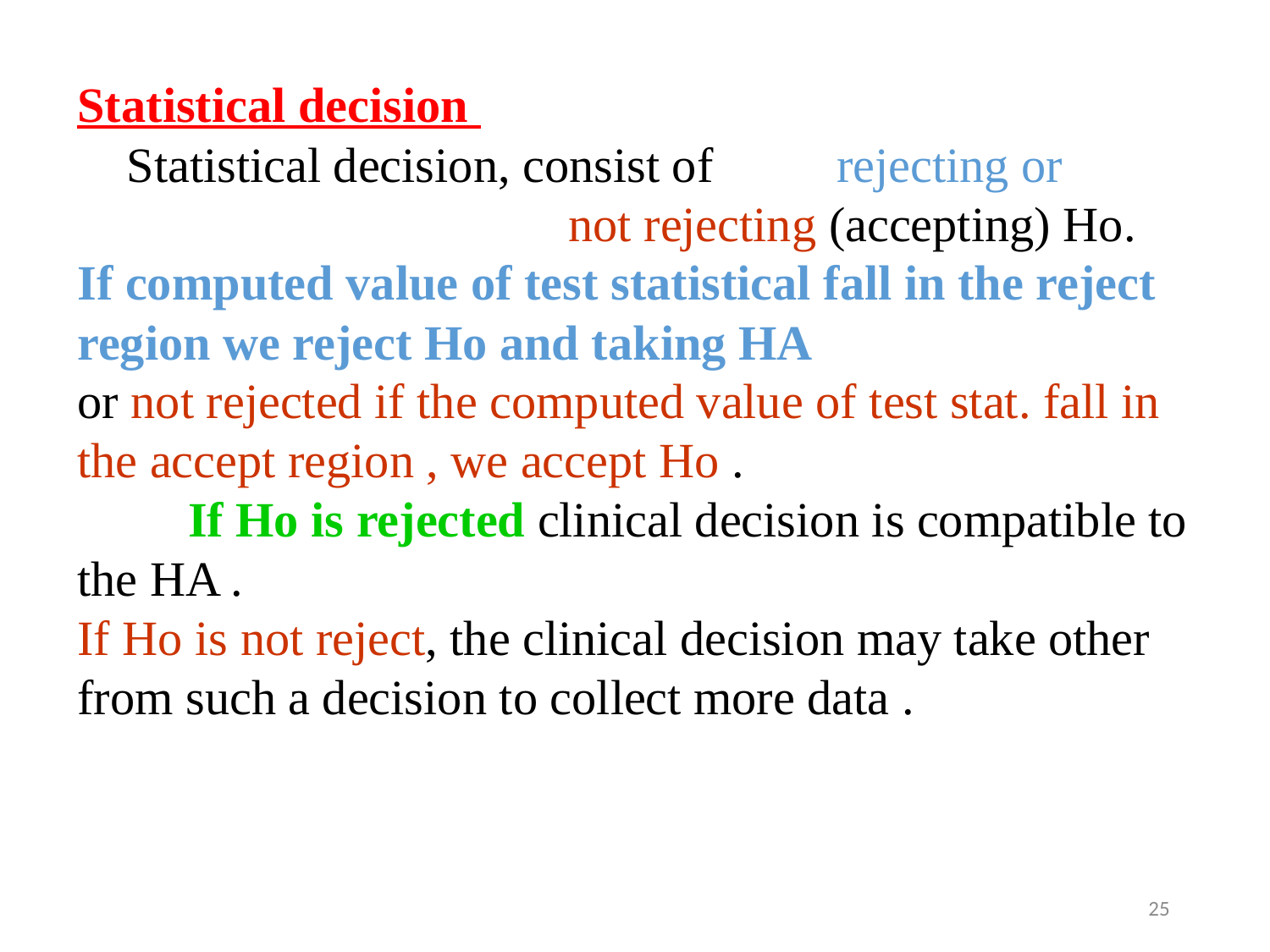

Statistical decision
    Statistical decision, consist of          rejecting or
                                        not rejecting (accepting) Ho.
If computed value of test statistical fall in the reject region we reject Ho and taking HA
or not rejected if the computed value of test stat. fall in the accept region , we accept Ho .
         If Ho is rejected clinical decision is compatible to the HA .
If Ho is not reject, the clinical decision may take other from such a decision to collect more data .

25